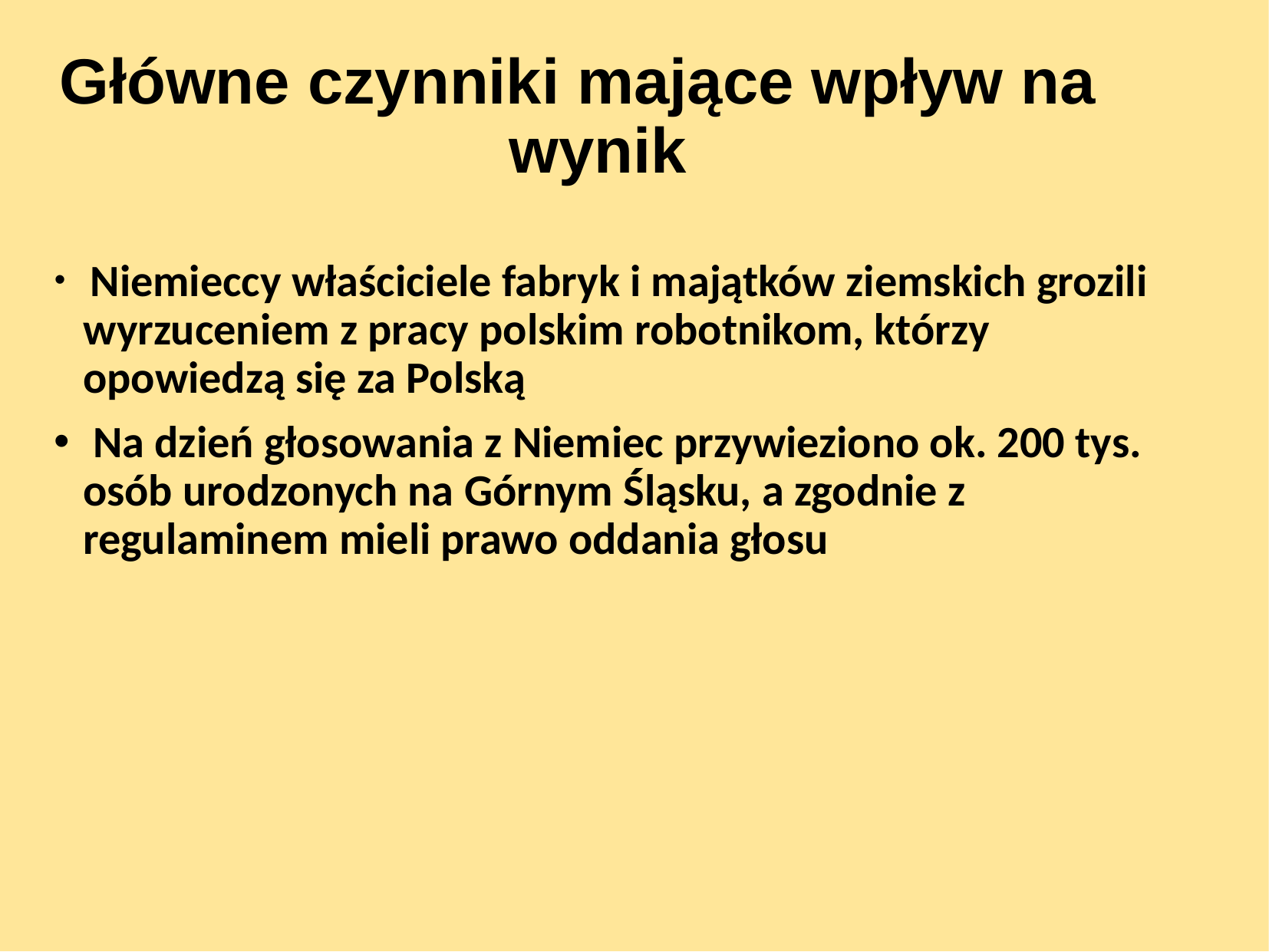

Główne czynniki mające wpływ na wynik
 Niemieccy właściciele fabryk i majątków ziemskich grozili wyrzuceniem z pracy polskim robotnikom, którzy opowiedzą się za Polską
 Na dzień głosowania z Niemiec przywieziono ok. 200 tys. osób urodzonych na Górnym Śląsku, a zgodnie z regulaminem mieli prawo oddania głosu